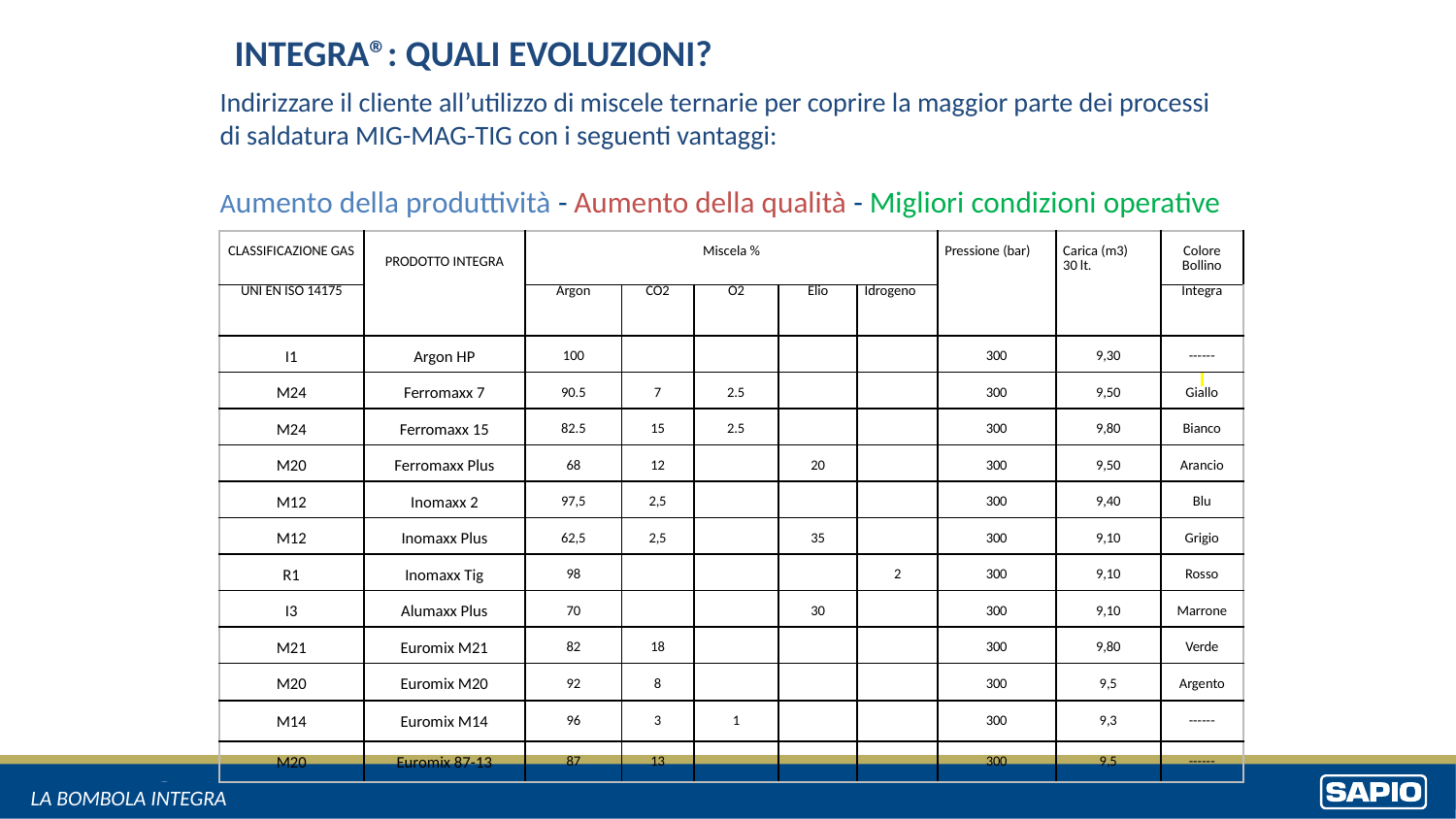

INTEGRA®: QUALI EVOLUZIONI?
Indirizzare il cliente all’utilizzo di miscele ternarie per coprire la maggior parte dei processi di saldatura MIG-MAG-TIG con i seguenti vantaggi:

Aumento della produttività - Aumento della qualità - Migliori condizioni operative
| CLASSIFICAZIONE GAS | PRODOTTO INTEGRA | Miscela % |  |  |  |  | Pressione (bar) | Carica (m3) 30 lt. | Colore Bollino |
| --- | --- | --- | --- | --- | --- | --- | --- | --- | --- |
| UNI EN ISO 14175 |  | Argon | CO2 | O2 | Elio | Idrogeno |  |  | Integra |
| I1 | Argon HP | 100 |  |  |  |  | 300 | 9,30 | ------ |
| M24 | Ferromaxx 7 | 90.5 | 7 | 2.5 |  |  | 300 | 9,50 | Giallo |
| M24 | Ferromaxx 15 | 82.5 | 15 | 2.5 |  |  | 300 | 9,80 | Bianco |
| M20 | Ferromaxx Plus | 68 | 12 |  | 20 |  | 300 | 9,50 | Arancio |
| M12 | Inomaxx 2 | 97,5 | 2,5 |  |  |  | 300 | 9,40 | Blu |
| M12 | Inomaxx Plus | 62,5 | 2,5 |  | 35 |  | 300 | 9,10 | Grigio |
| R1 | Inomaxx Tig | 98 |  |  |  | 2 | 300 | 9,10 | Rosso |
| I3 | Alumaxx Plus | 70 |  |  | 30 |  | 300 | 9,10 | Marrone |
| M21 | Euromix M21 | 82 | 18 |  |  |  | 300 | 9,80 | Verde |
| M20 | Euromix M20 | 92 | 8 |  |  |  | 300 | 9,5 | Argento |
| M14 | Euromix M14 | 96 | 3 | 1 |  |  | 300 | 9,3 | ------ |
| M20 | Euromix 87-13 | 87 | 13 |  |  |  | 300 | 9,5 | ------ |
LA BOMBOLA INTEGRA